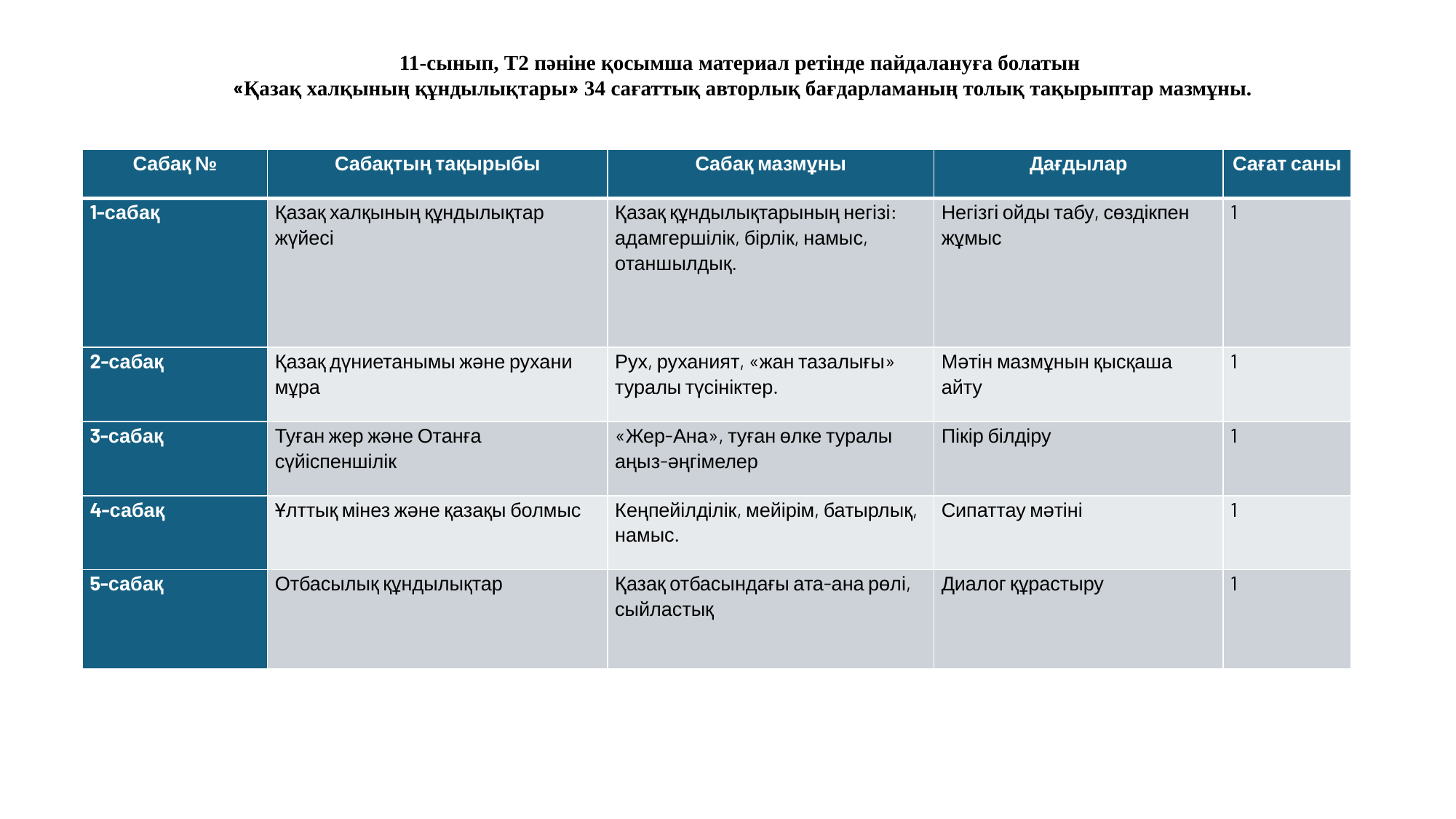

11-сынып, Т2 пәніне қосымша материал ретінде пайдалануға болатын
«Қазақ халқының құндылықтары» 34 сағаттық авторлық бағдарламаның толық тақырыптар мазмұны.

| Сабақ № | Сабақтың тақырыбы | Сабақ мазмұны | Дағдылар | Сағат саны |
| --- | --- | --- | --- | --- |
| 1-сабақ | Қазақ халқының құндылықтар жүйесі | Қазақ құндылықтарының негізі: адамгершілік, бірлік, намыс, отаншылдық. | Негізгі ойды табу, сөздікпен жұмыс | 1 |
| 2-сабақ | Қазақ дүниетанымы және рухани мұра | Рух, руханият, «жан тазалығы» туралы түсініктер. | Мәтін мазмұнын қысқаша айту | 1 |
| 3-сабақ | Туған жер және Отанға сүйіспеншілік | «Жер-Ана», туған өлке туралы аңыз-әңгімелер | Пікір білдіру | 1 |
| 4-сабақ | Ұлттық мінез және қазақы болмыс | Кеңпейілділік, мейірім, батырлық, намыс. | Сипаттау мәтіні | 1 |
| 5-сабақ | Отбасылық құндылықтар | Қазақ отбасындағы ата-ана рөлі, сыйластық | Диалог құрастыру | 1 |